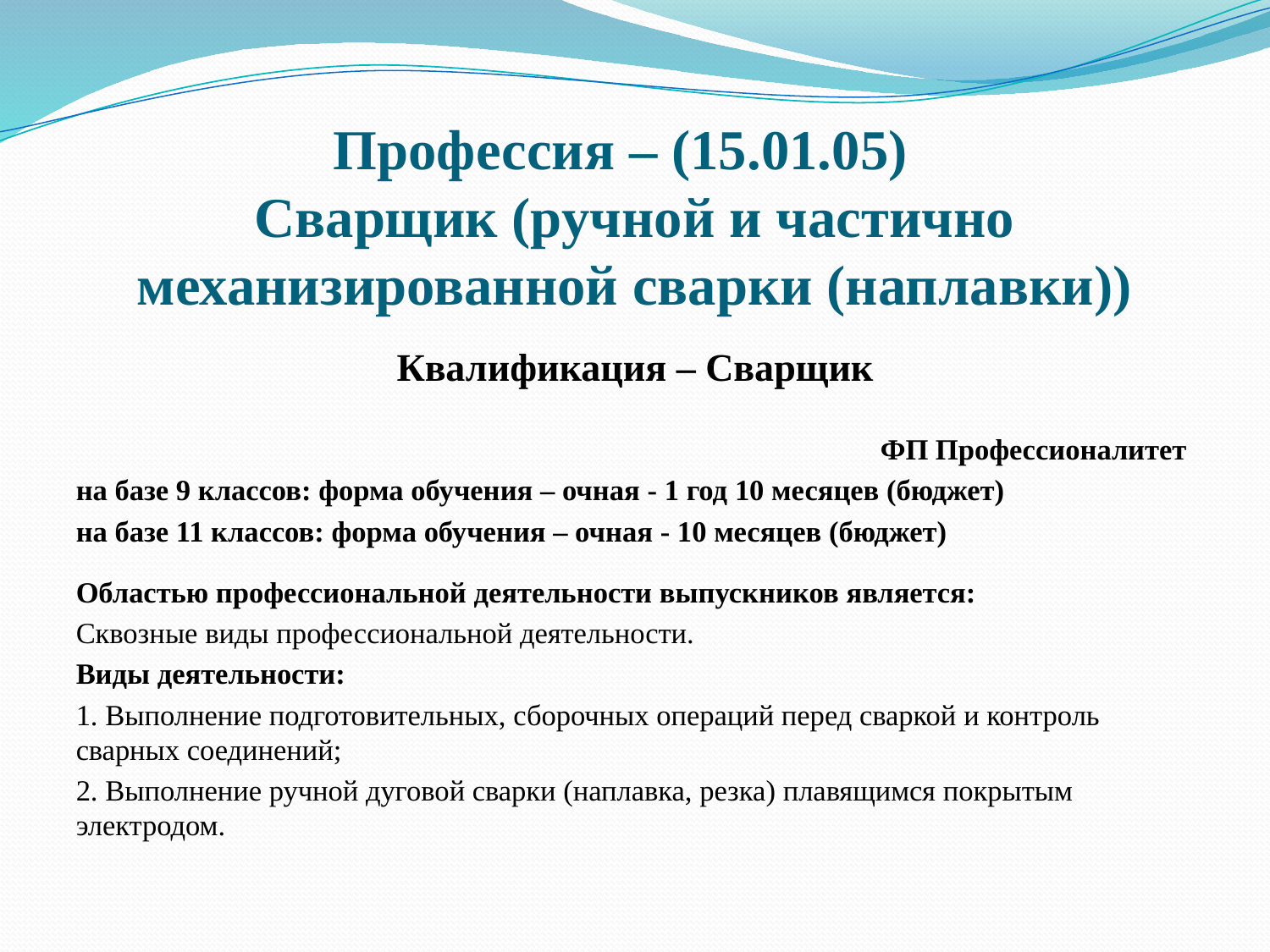

# Профессия – (15.01.05) Сварщик (ручной и частично механизированной сварки (наплавки))
Квалификация – Сварщик

ФП Профессионалитет
на базе 9 классов: форма обучения – очная - 1 год 10 месяцев (бюджет)
на базе 11 классов: форма обучения – очная - 10 месяцев (бюджет)

Областью профессиональной деятельности выпускников является:
Сквозные виды профессиональной деятельности.
Виды деятельности:
1. Выполнение подготовительных, сборочных операций перед сваркой и контроль сварных соединений;
2. Выполнение ручной дуговой сварки (наплавка, резка) плавящимся покрытым электродом.